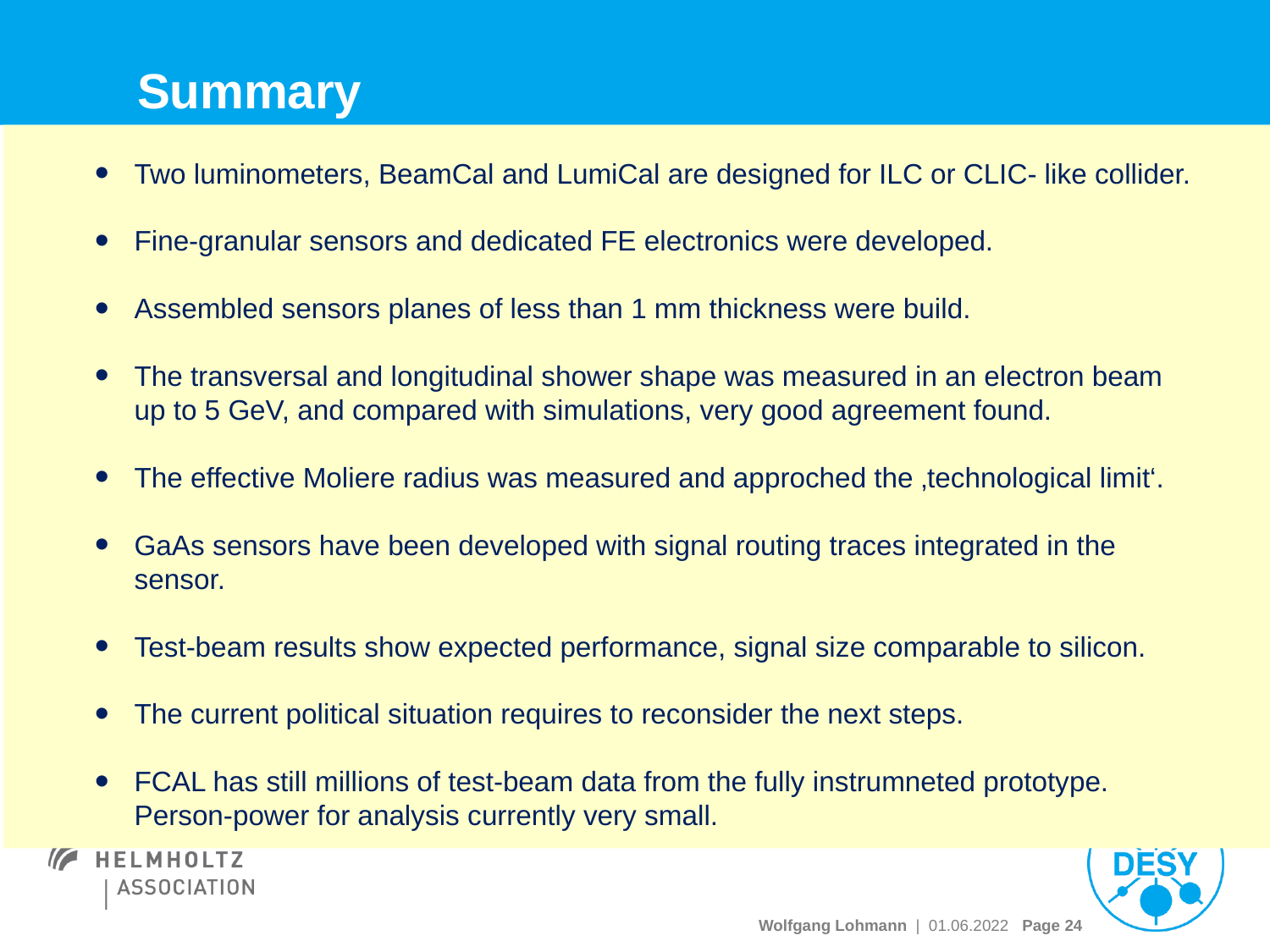

# Summary

Two luminometers, BeamCal and LumiCal are designed for ILC or CLIC- like collider.

Fine-granular sensors and dedicated FE electronics were developed.

Assembled sensors planes of less than 1 mm thickness were build.

The transversal and longitudinal shower shape was measured in an electron beam up to 5 GeV, and compared with simulations, very good agreement found.

The effective Moliere radius was measured and approched the ‚technological limit‘.

GaAs sensors have been developed with signal routing traces integrated in the sensor.

Test-beam results show expected performance, signal size comparable to silicon.

The current political situation requires to reconsider the next steps.

FCAL has still millions of test-beam data from the fully instrumneted prototype. Person-power for analysis currently very small.